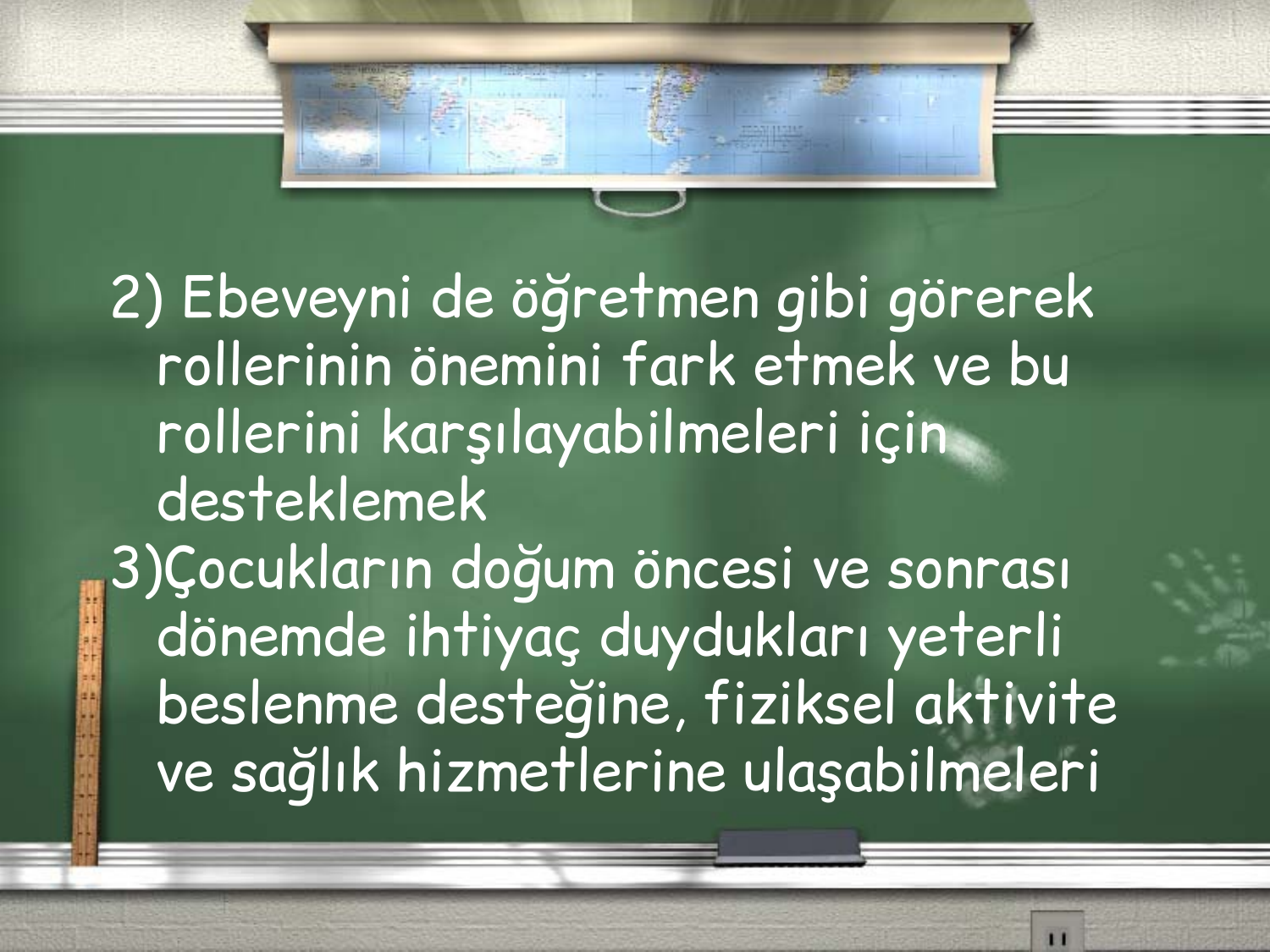

2) Ebeveyni de öğretmen gibi görerek rollerinin önemini fark etmek ve bu rollerini karşılayabilmeleri için desteklemek
3)Çocukların doğum öncesi ve sonrası dönemde ihtiyaç duydukları yeterli beslenme desteğine, fiziksel aktivite ve sağlık hizmetlerine ulaşabilmeleri